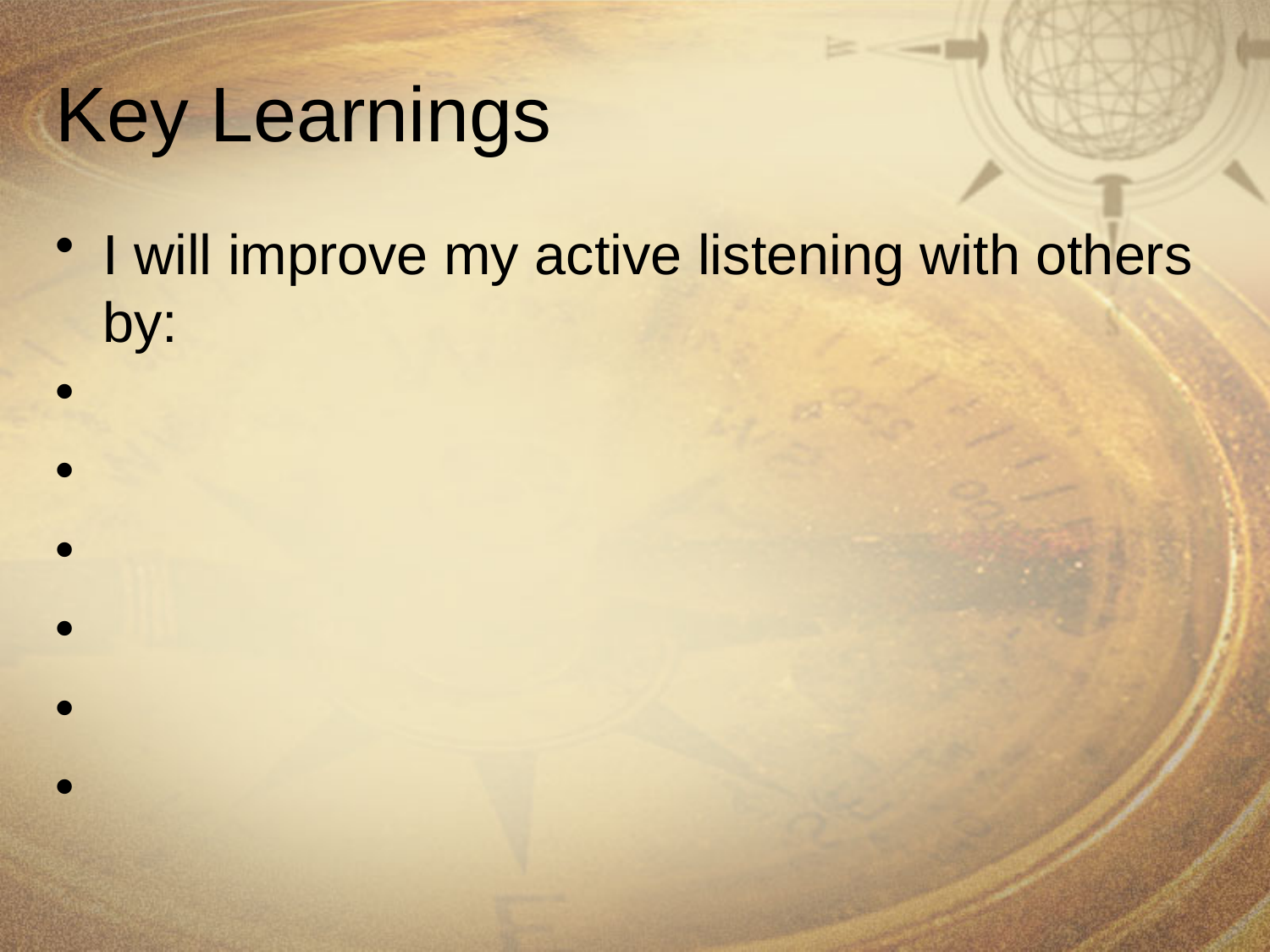

# Key Learnings
I will improve my active listening with others by: